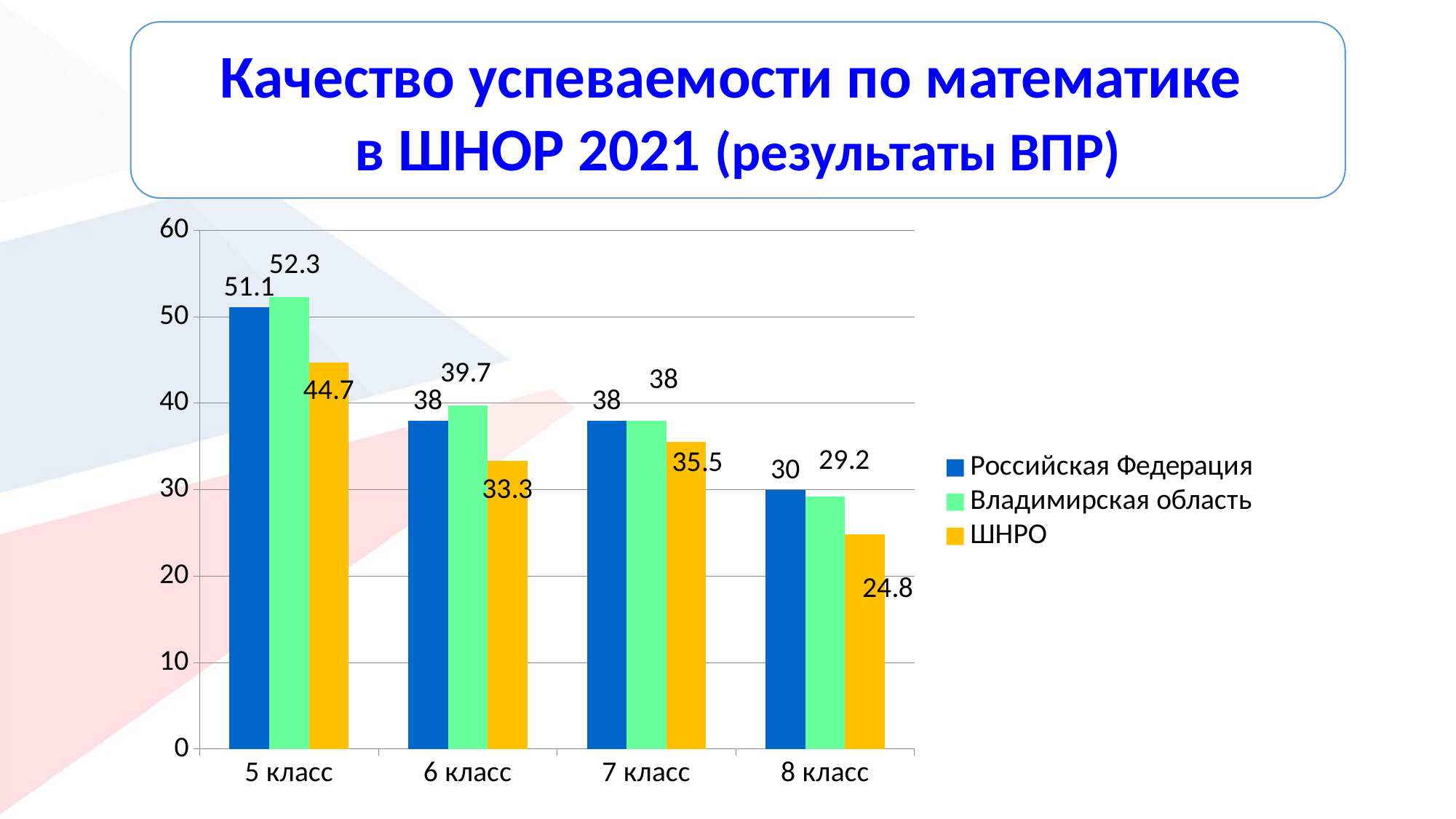

Качество успеваемости по математике
в ШНОР 2021 (результаты ВПР)

### Chart

| Category | Российская Федерация | Владимирская область | ШНРО |
|---|---|---|---|
| 5 класс | 51.1 | 52.3 | 44.7 |
| 6 класс | 38.0 | 39.7 | 33.3 |
| 7 класс | 38.0 | 38.0 | 35.5 |
| 8 класс | 30.0 | 29.2 | 24.8 |